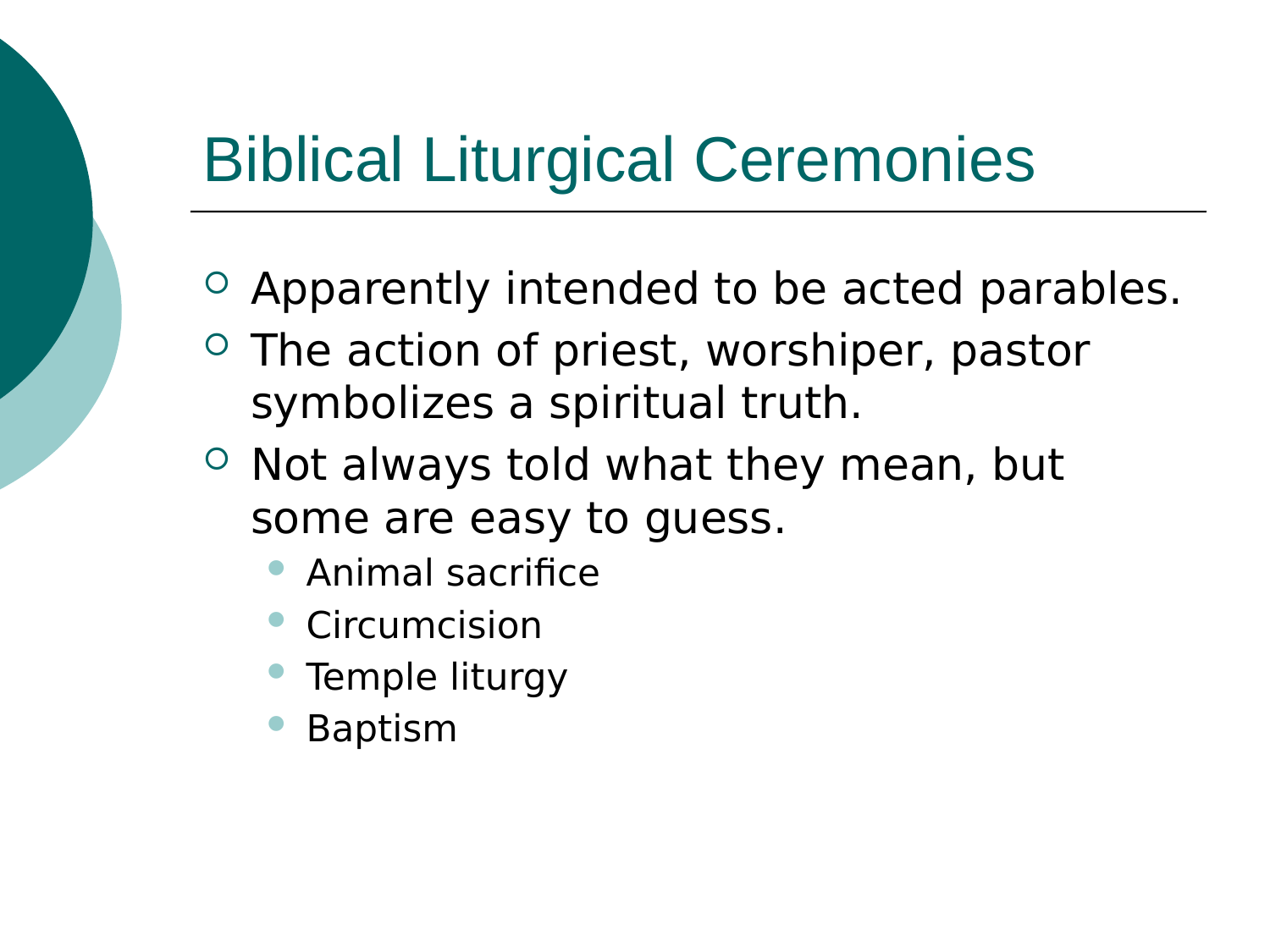

# Biblical Liturgical Ceremonies
Apparently intended to be acted parables.
The action of priest, worshiper, pastor symbolizes a spiritual truth.
Not always told what they mean, but some are easy to guess.
Animal sacrifice
Circumcision
Temple liturgy
Baptism